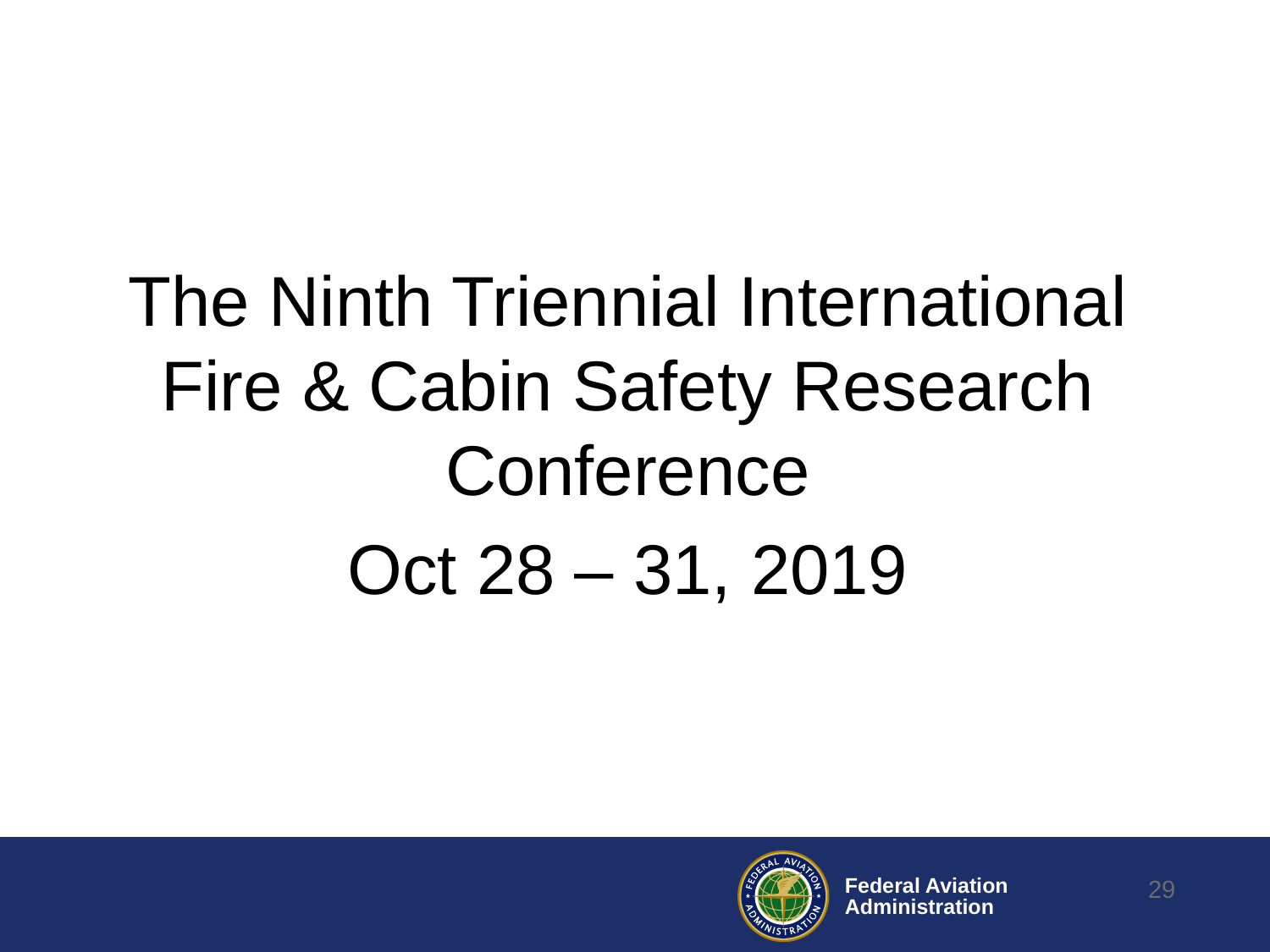

The Ninth Triennial International Fire & Cabin Safety Research Conference
Oct 28 – 31, 2019

29